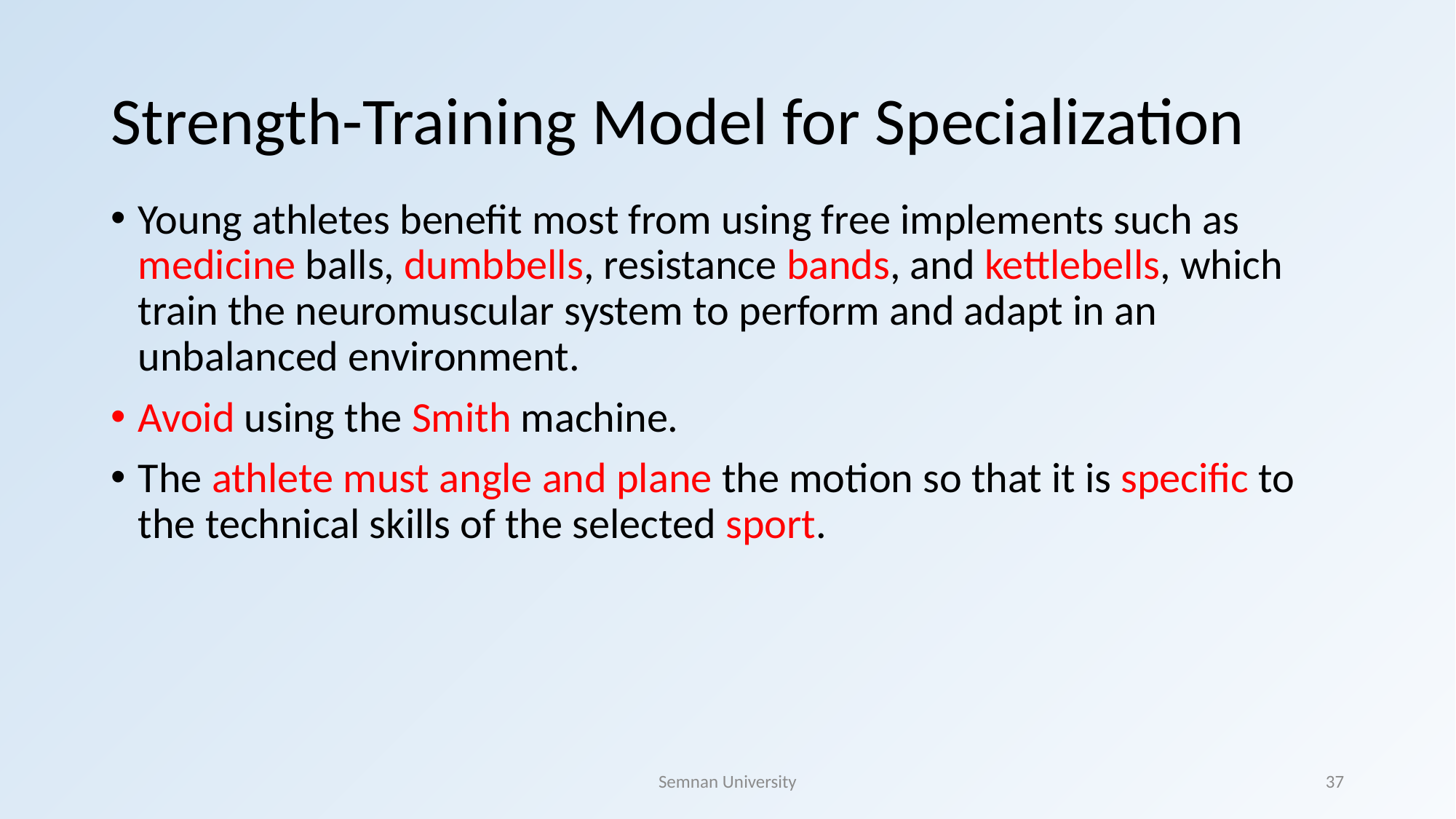

# Strength-Training Model for Specialization
Young athletes benefit most from using free implements such as medicine balls, dumbbells, resistance bands, and kettlebells, which train the neuromuscular system to perform and adapt in an unbalanced environment.
Avoid using the Smith machine.
The athlete must angle and plane the motion so that it is specific to the technical skills of the selected sport.

Semnan University
37